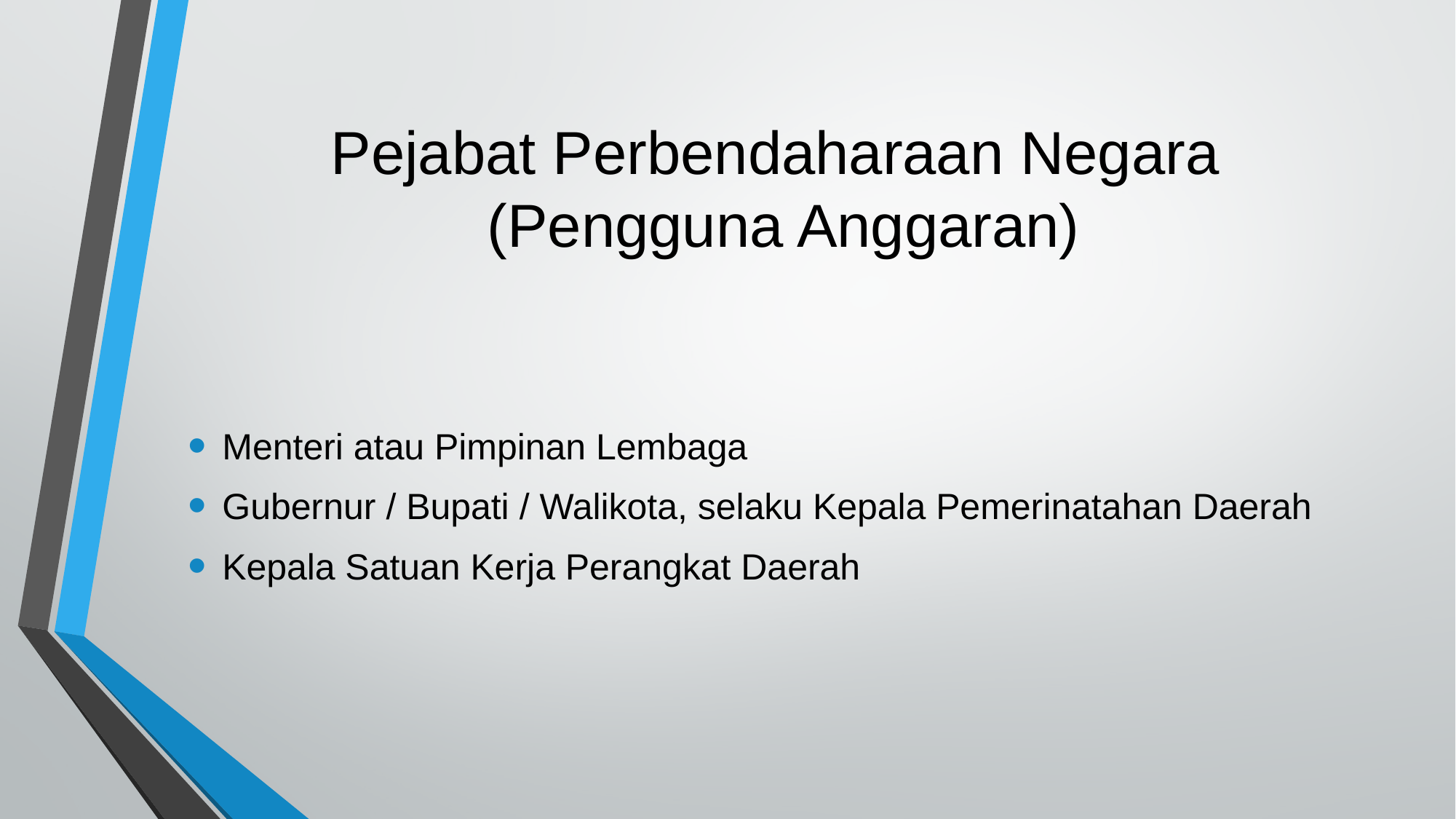

# Pejabat Perbendaharaan Negara (Pengguna Anggaran)
Menteri atau Pimpinan Lembaga
Gubernur / Bupati / Walikota, selaku Kepala Pemerinatahan Daerah
Kepala Satuan Kerja Perangkat Daerah